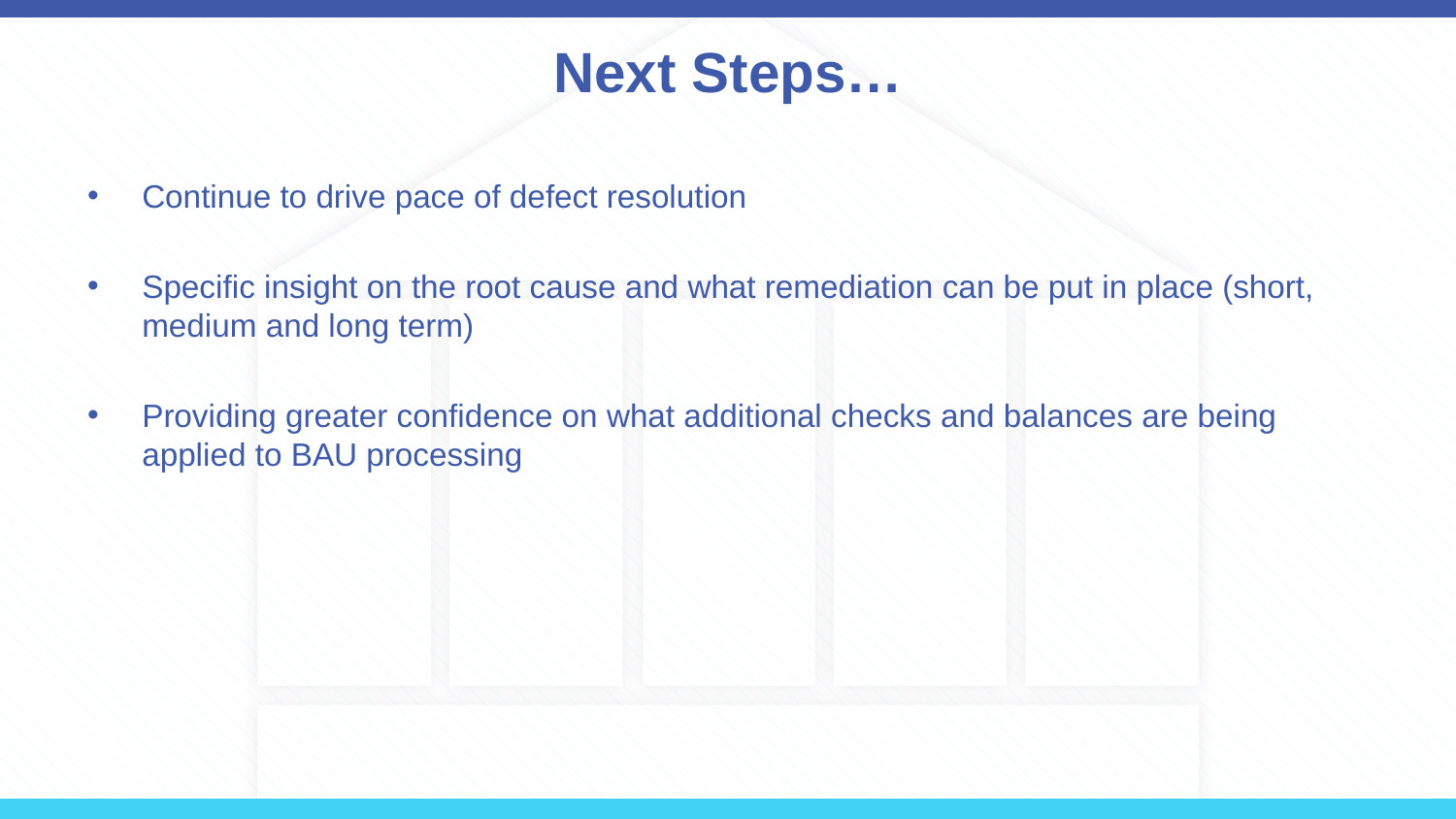

# Next Steps…
Continue to drive pace of defect resolution

Specific insight on the root cause and what remediation can be put in place (short, medium and long term)

Providing greater confidence on what additional checks and balances are being applied to BAU processing